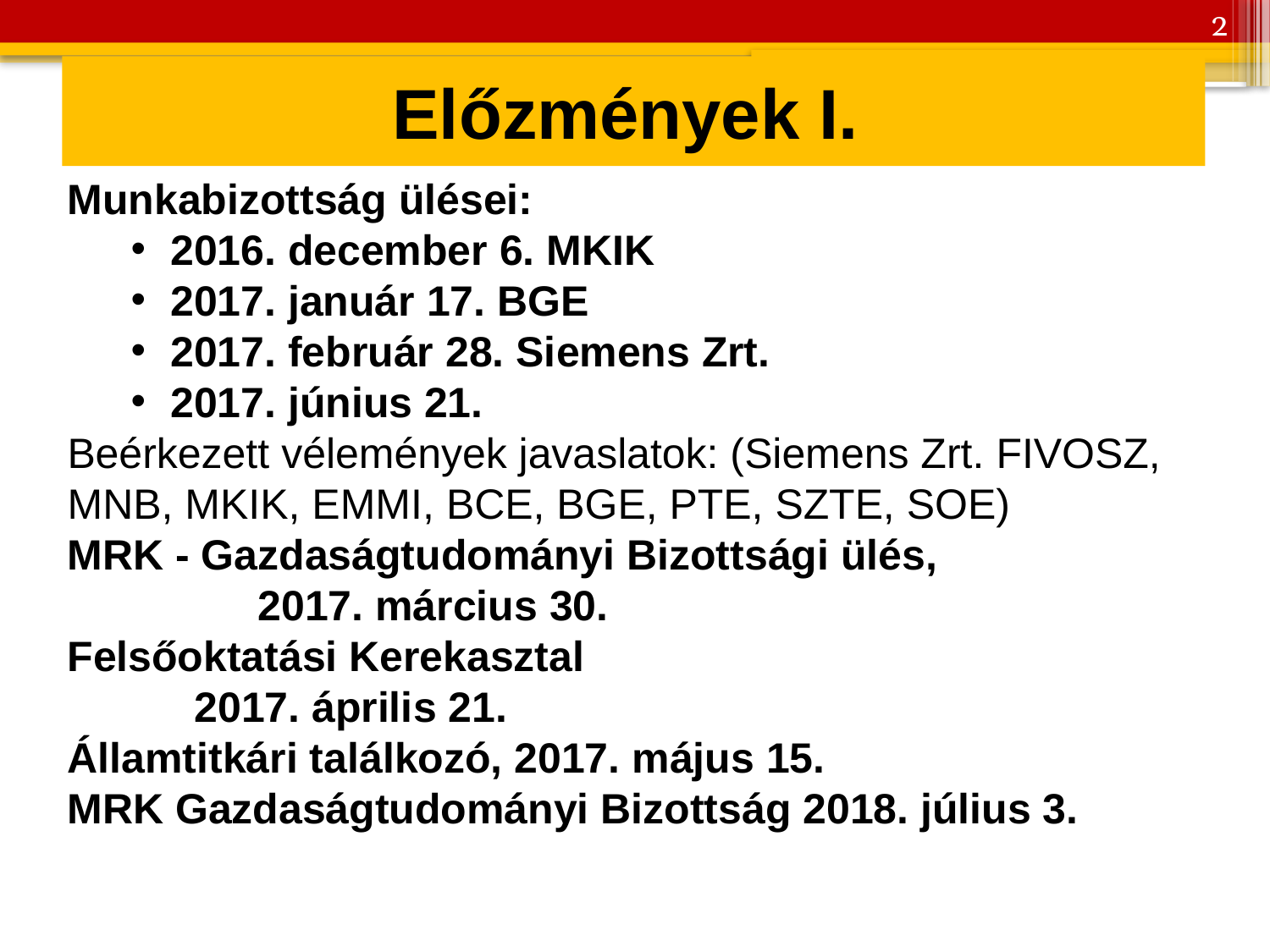

2
# Előzmények I.
Munkabizottság ülései:
2016. december 6. MKIK
2017. január 17. BGE
2017. február 28. Siemens Zrt.
2017. június 21.
Beérkezett vélemények javaslatok: (Siemens Zrt. FIVOSZ, MNB, MKIK, EMMI, BCE, BGE, PTE, SZTE, SOE)
MRK - Gazdaságtudományi Bizottsági ülés,
	2017. március 30.
Felsőoktatási Kerekasztal
	2017. április 21.
Államtitkári találkozó, 2017. május 15.
MRK Gazdaságtudományi Bizottság 2018. július 3.